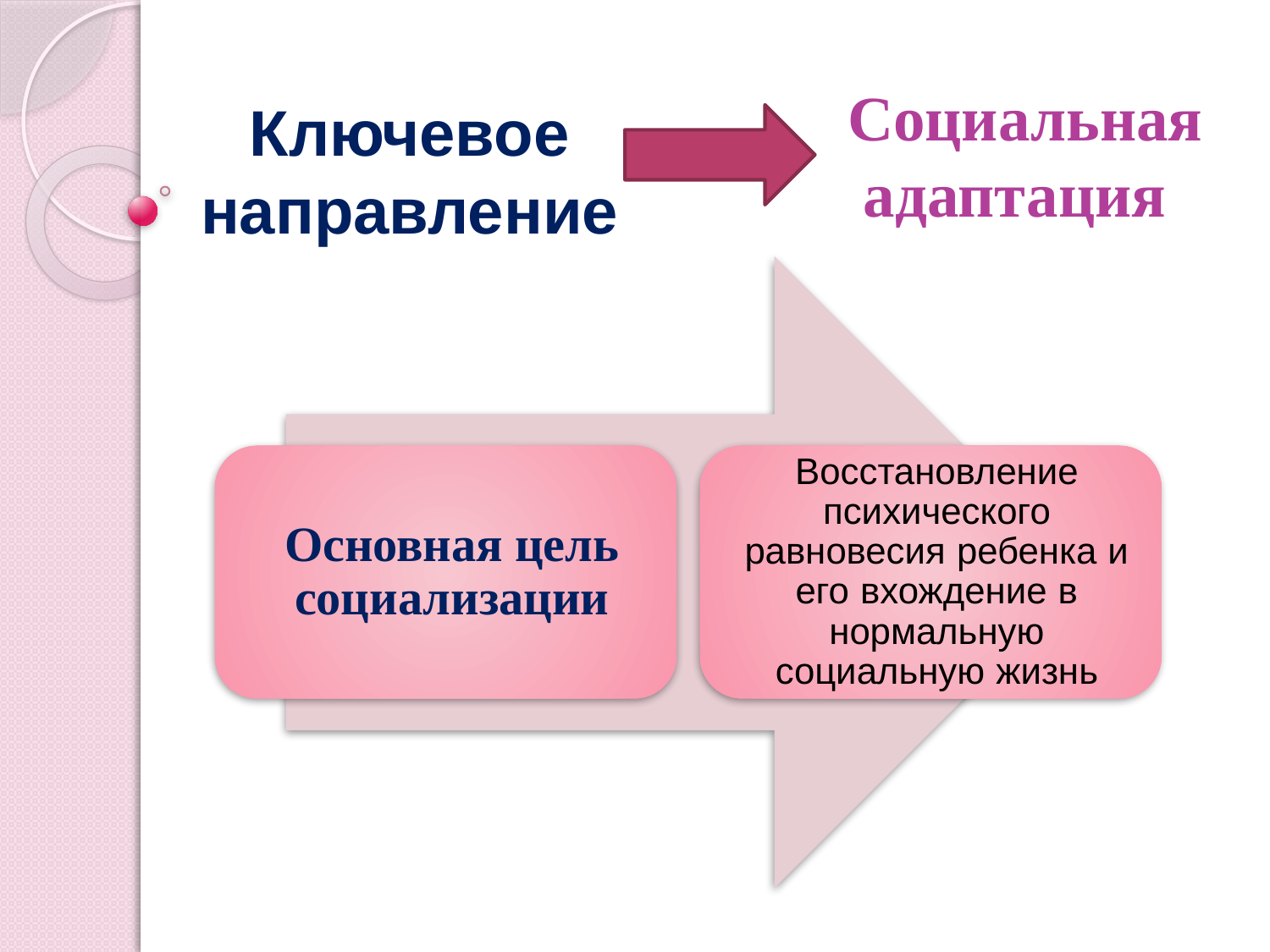

# Ключевое направление
Социальная
 адаптация

Основная цель социализации
Восстановление психического равновесия ребенка и его вхождение в нормальную социальную жизнь